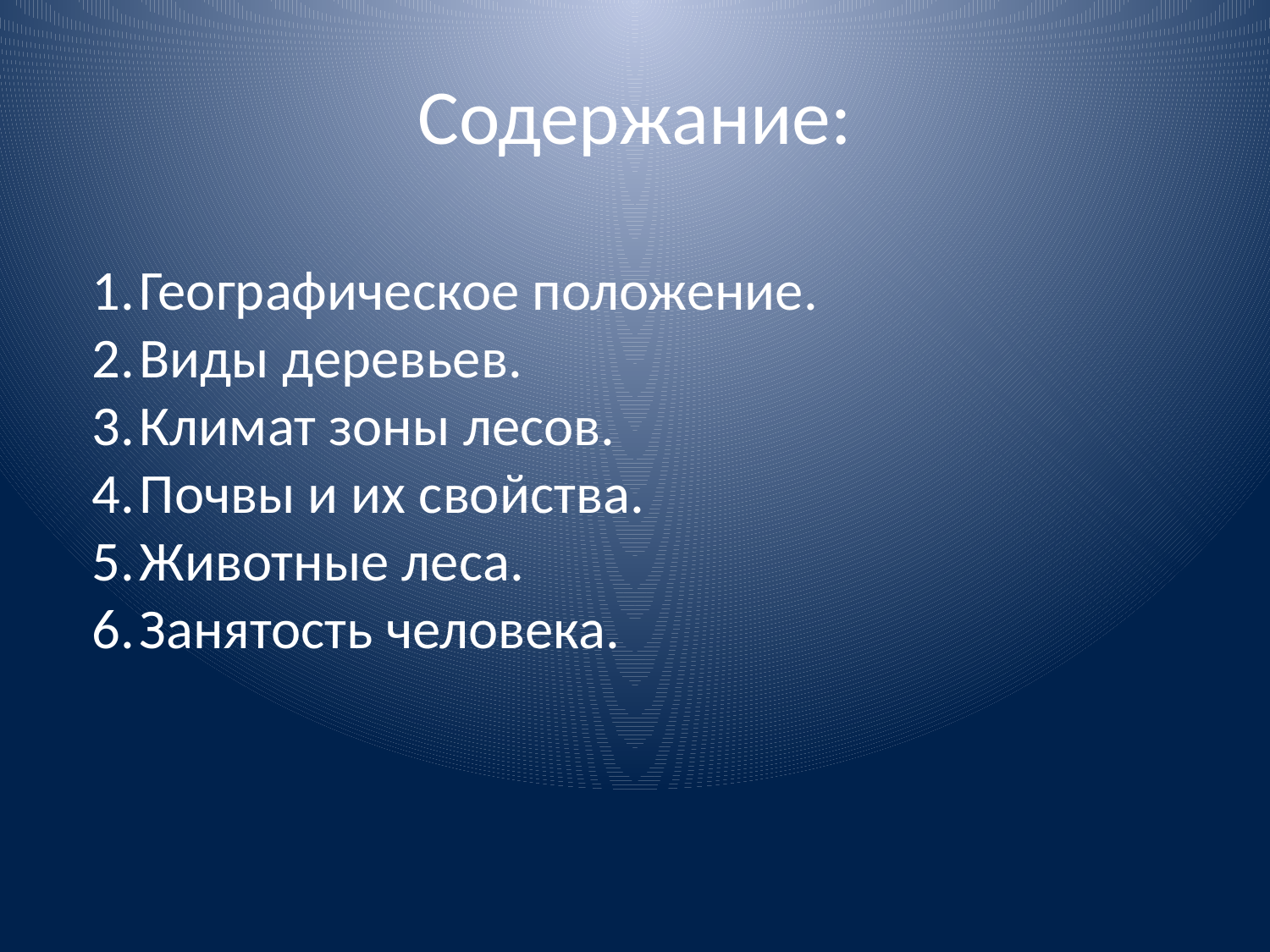

# Содержание:
Географическое положение.
Виды деревьев.
Климат зоны лесов.
Почвы и их свойства.
Животные леса.
Занятость человека.